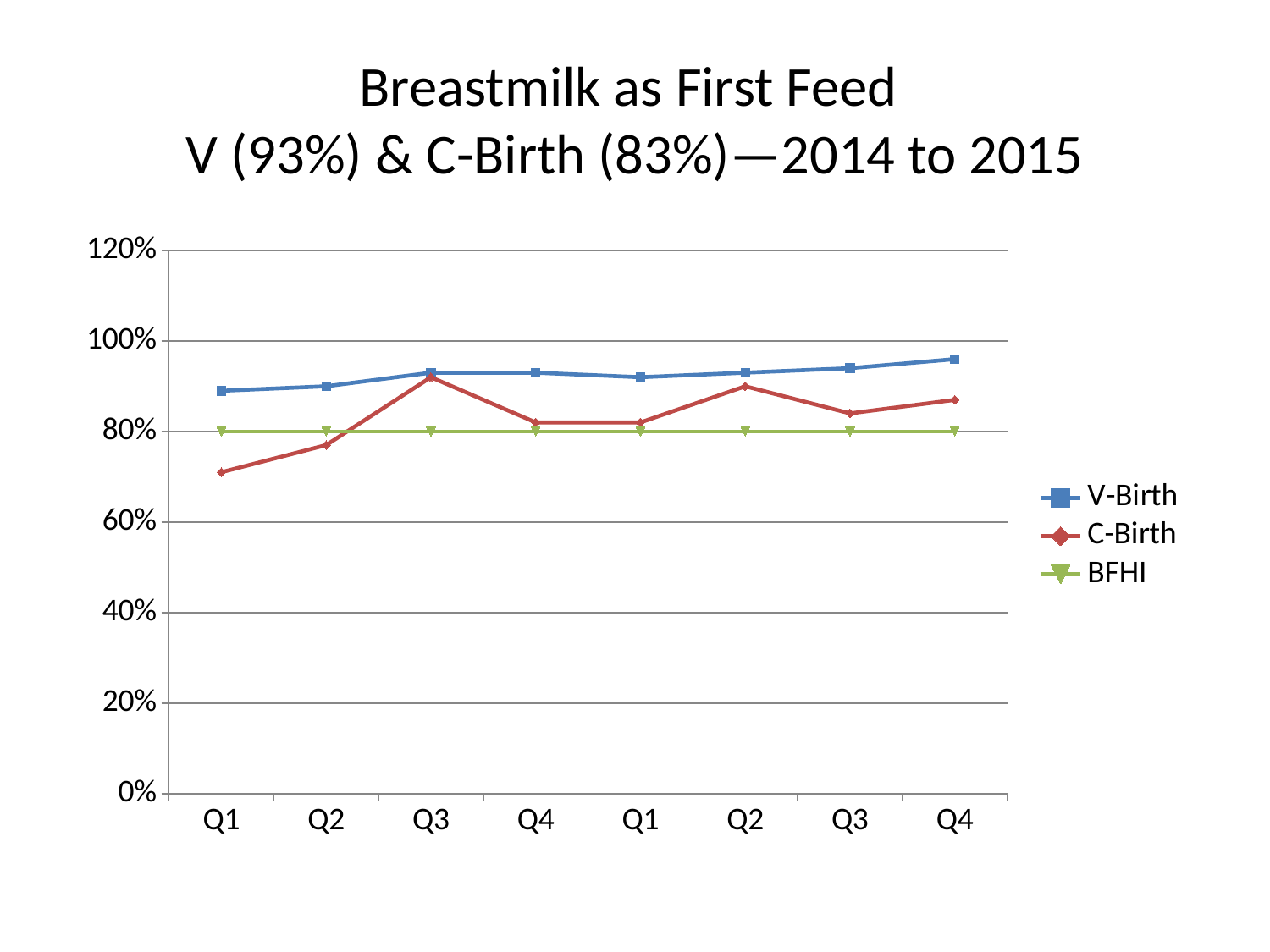

# Breastmilk as First Feed V (93%) & C-Birth (83%)—2014 to 2015

### Chart

| Category | V-Birth  | C-Birth | BFHI  |
|---|---|---|---|
| Q1 | 0.89 | 0.7100000000000006 | 0.8 |
| Q2 | 0.9 | 0.7700000000000008 | 0.8 |
| Q3 | 0.93 | 0.92 | 0.8 |
| Q4 | 0.93 | 0.8200000000000006 | 0.8 |
| Q1 | 0.92 | 0.8200000000000006 | 0.8 |
| Q2 | 0.93 | 0.9 | 0.8 |
| Q3 | 0.9400000000000006 | 0.8400000000000006 | 0.8 |
| Q4 | 0.9600000000000006 | 0.8700000000000007 | 0.8 |